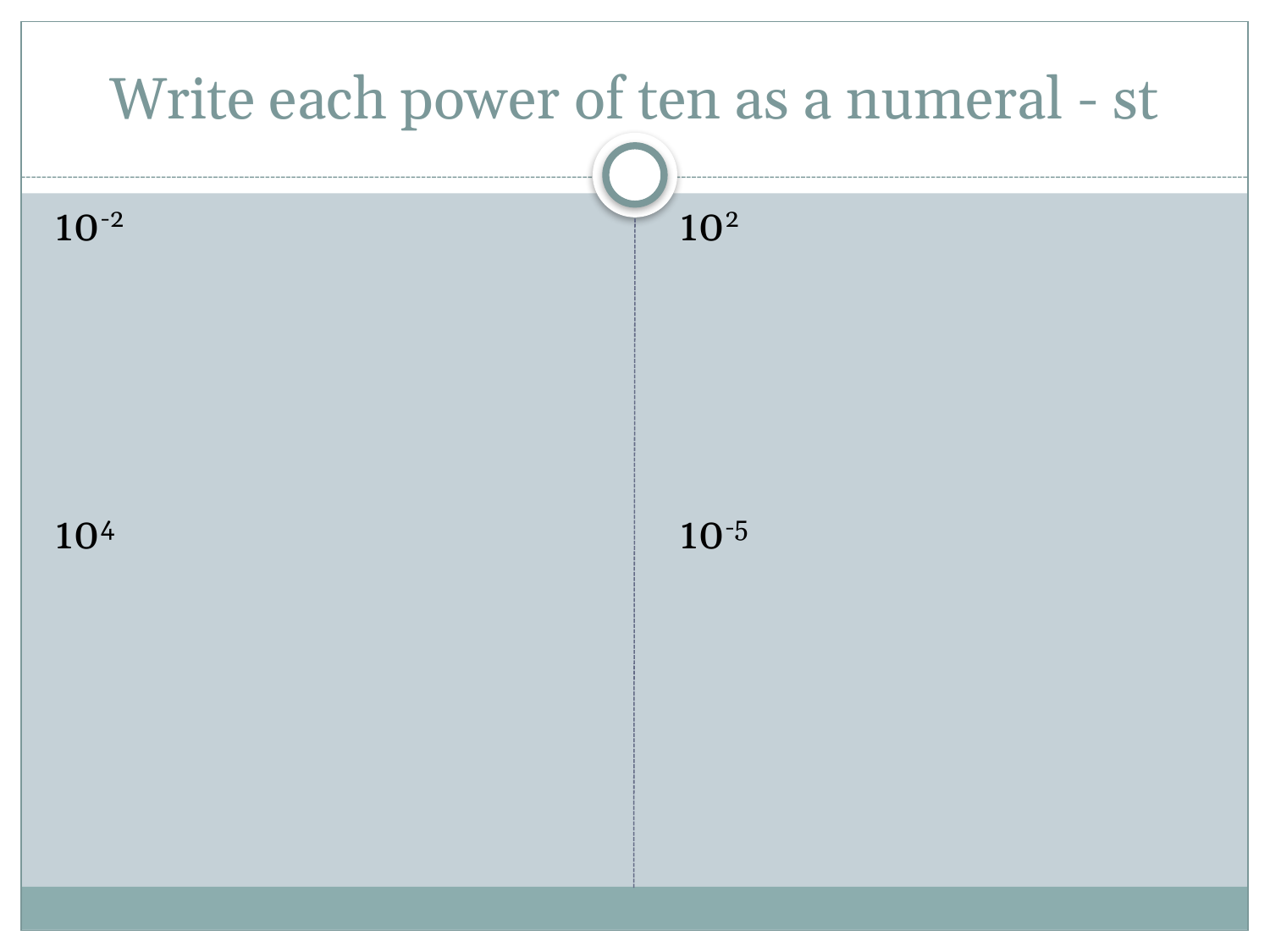

# Write each power of ten as a numeral - st
10-2

104
102

10-5